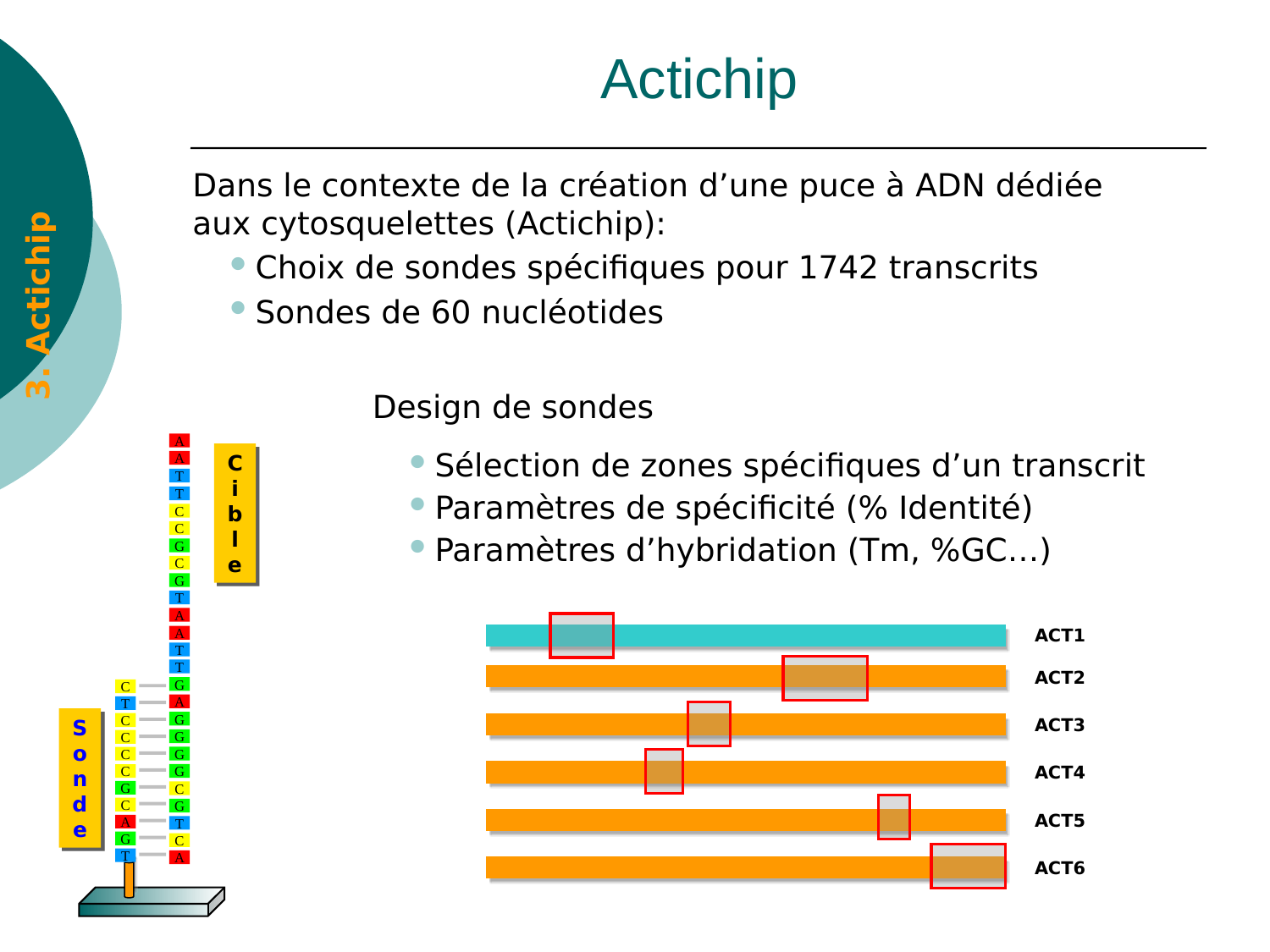

# Actichip
Dans le contexte de la création d’une puce à ADN dédiée aux cytosquelettes (Actichip):
Choix de sondes spécifiques pour 1742 transcrits
Sondes de 60 nucléotides
3. Actichip
Design de sondes
A
A
T
T
C
C
G
C
G
T
A
A
T
T
G
A
G
G
G
G
C
G
T
C
A
Sélection de zones spécifiques d’un transcrit
Paramètres de spécificité (% Identité)
Paramètres d’hybridation (Tm, %GC…)
Cible

ACT1

ACT2
C
T
C
C
C
C
G
C
A
G
T

Sonde

ACT3

ACT4

ACT5

ACT6